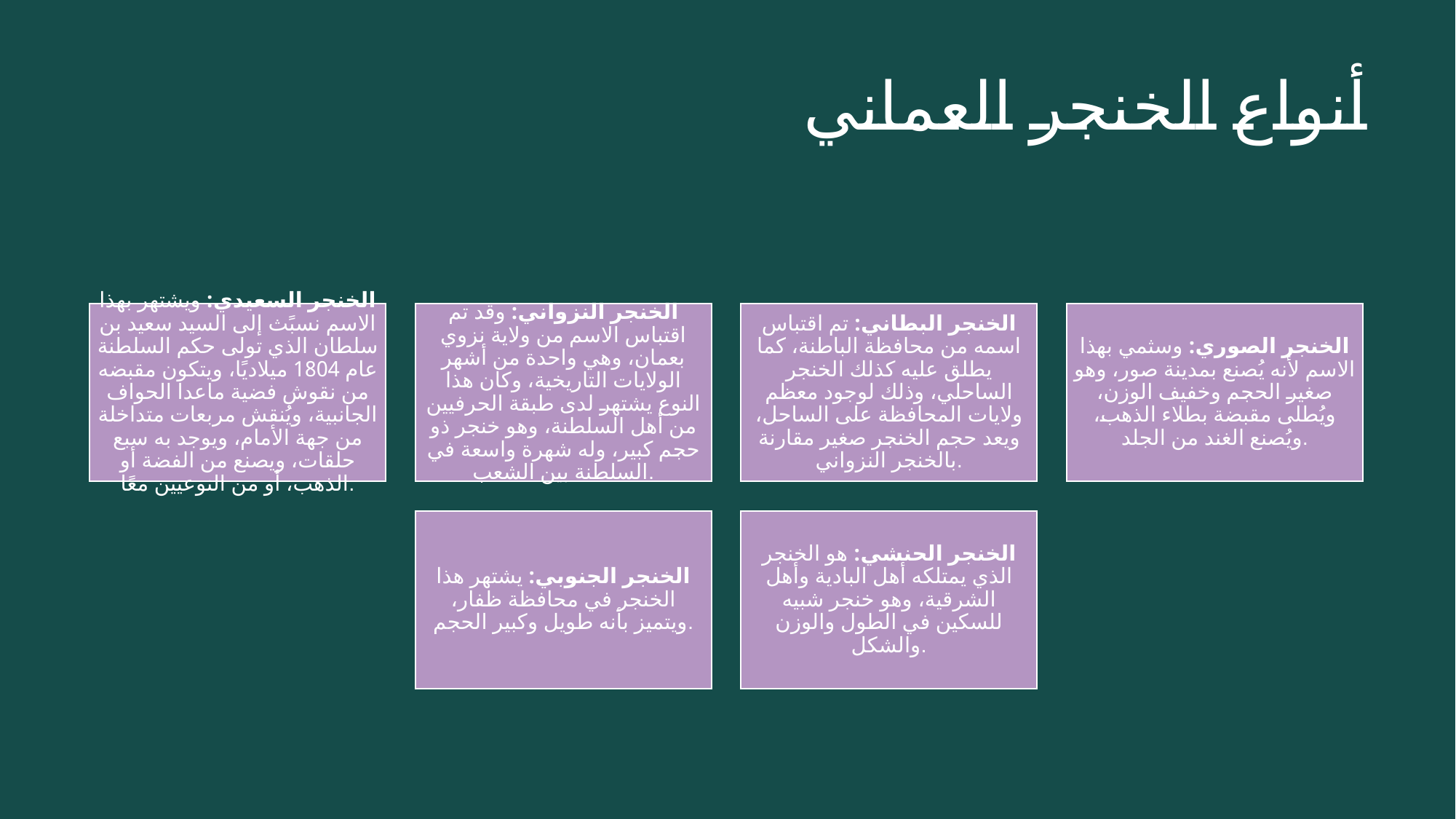

# أنواع الخنجر العماني

الخنجر السعيدي: ويشتهر بهذا الاسم نسبًث إلى السيد سعيد بن سلطان الذي تولى حكم السلطنة عام 1804 ميلاديًا، ويتكون مقبضه من نقوش فضية ماعدا الحواف الجانبية، ويُنقش مربعات متداخلة من جهة الأمام، ويوجد به سبع حلقات، ويصنع من الفضة أو الذهب، أو من النوعيين معًا.
الخنجر النزواني: وقد تم اقتباس الاسم من ولاية نزوي بعمان، وهي واحدة من أشهر الولايات التاريخية، وكان هذا النوع يشتهر لدى طبقة الحرفيين من أهل السلطنة، وهو خنجر ذو حجم كبير، وله شهرة واسعة في السلطنة بين الشعب.
الخنجر البطاني: تم اقتباس اسمه من محافظة الباطنة، كما يطلق عليه كذلك الخنجر الساحلي، وذلك لوجود معظم ولايات المحافظة على الساحل، ويعد حجم الخنجر صغير مقارنة بالخنجر النزواني.
الخنجر الصوري: وسثمي بهذا الاسم لأنه يُصنع بمدينة صور، وهو صغير الحجم وخفيف الوزن، ويُطلى مقبضة بطلاء الذهب، ويُصنع الغند من الجلد.
الخنجر الجنوبي: يشتهر هذا الخنجر في محافظة ظفار، ويتميز بأنه طويل وكبير الحجم.
الخنجر الحنشي: هو الخنجر الذي يمتلكه أهل البادية وأهل الشرقية، وهو خنجر شبيه للسكين في الطول والوزن والشكل.